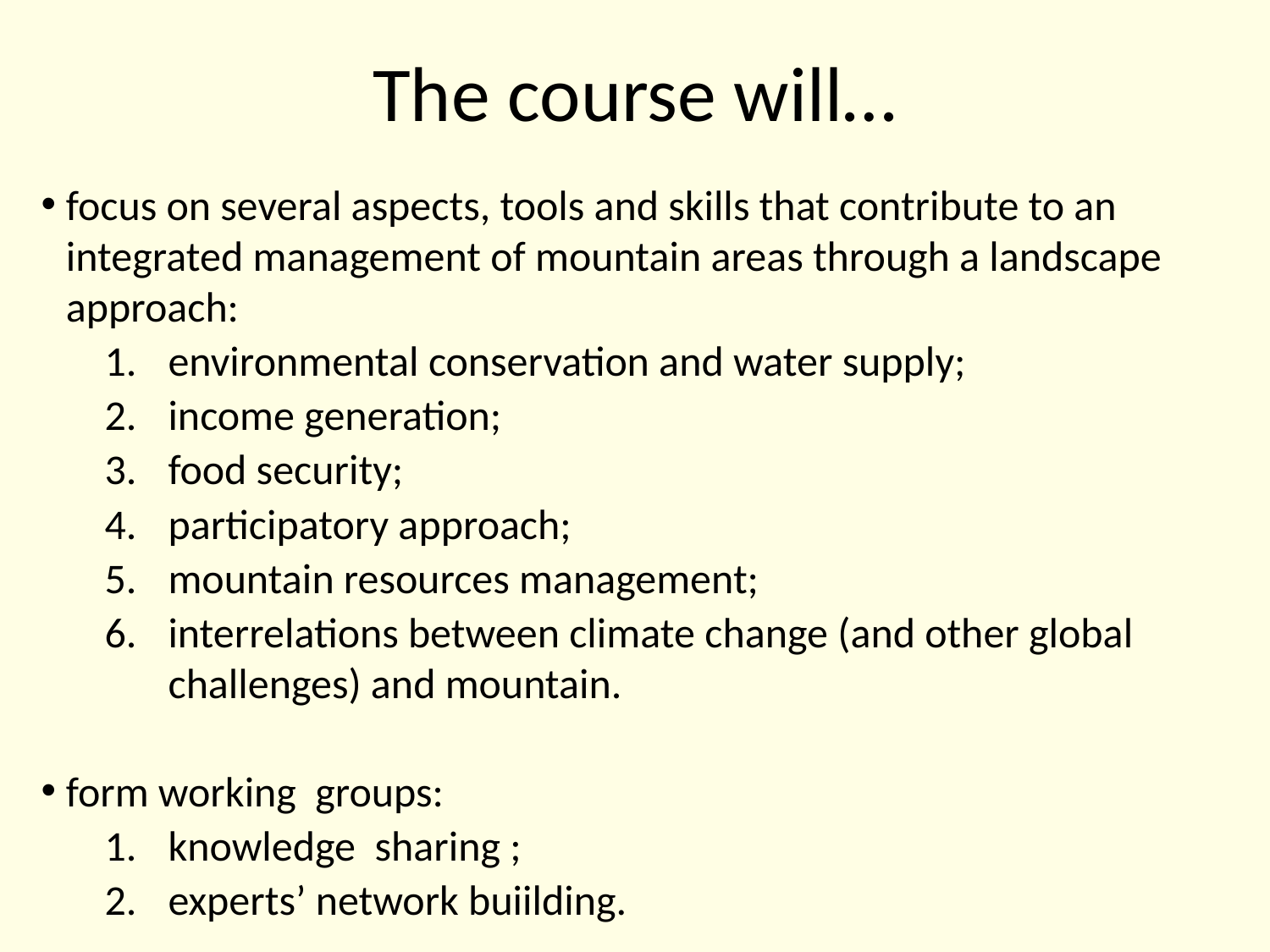

# The course will…
focus on several aspects, tools and skills that contribute to an integrated management of mountain areas through a landscape approach:
environmental conservation and water supply;
income generation;
food security;
participatory approach;
mountain resources management;
interrelations between climate change (and other global challenges) and mountain.

form working  groups:
knowledge  sharing ;
experts’ network buiilding.